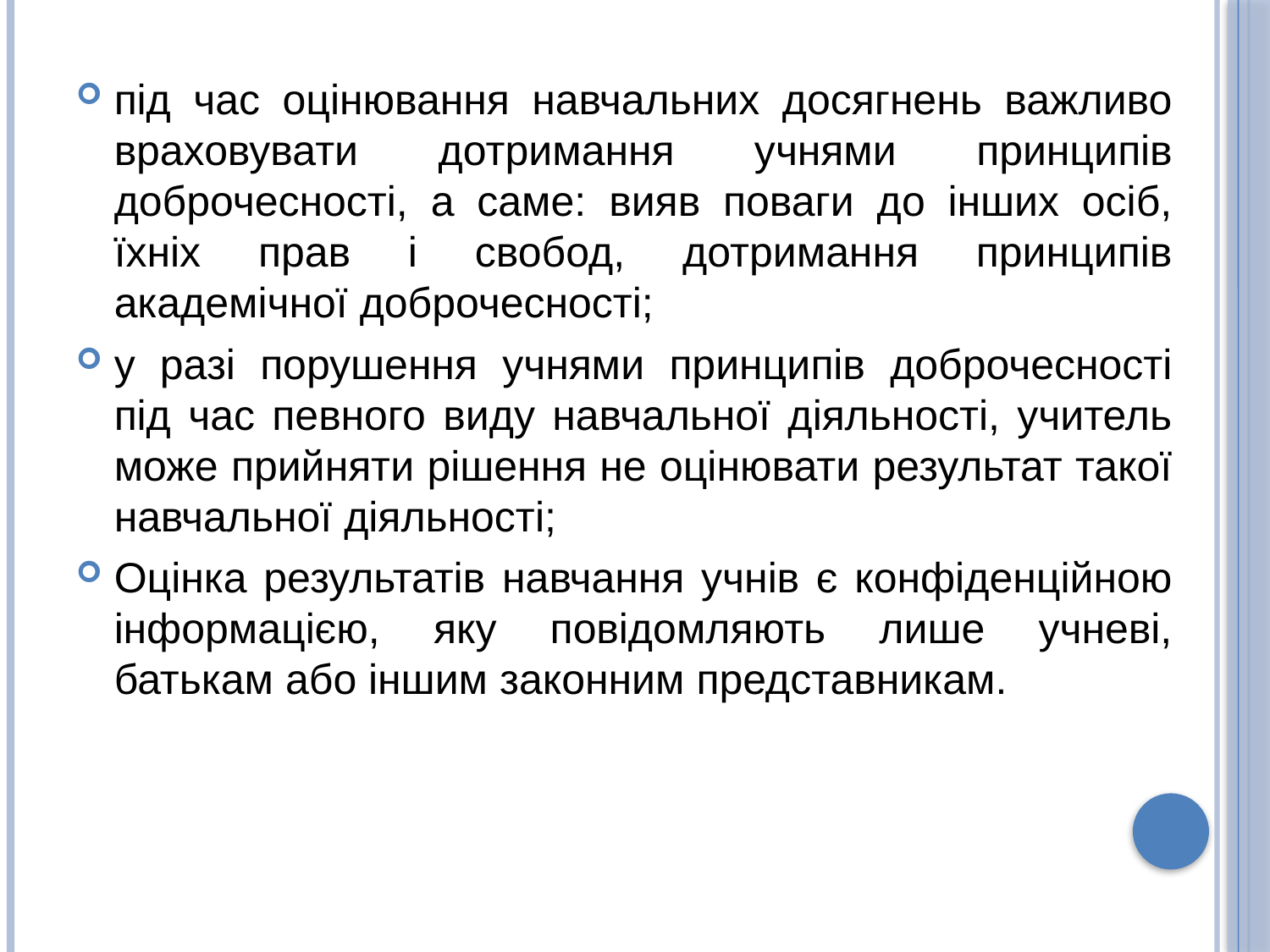

під час оцінювання навчальних досягнень важливо враховувати дотримання учнями принципів доброчесності, а саме: вияв поваги до інших осіб, їхніх прав і свобод, дотримання принципів академічної доброчесності;
у разі порушення учнями принципів доброчесності під час певного виду навчальної діяльності, учитель може прийняти рішення не оцінювати результат такої навчальної діяльності;
Оцінка результатів навчання учнів є конфіденційною інформацією, яку повідомляють лише учневі, батькам або іншим законним представникам.